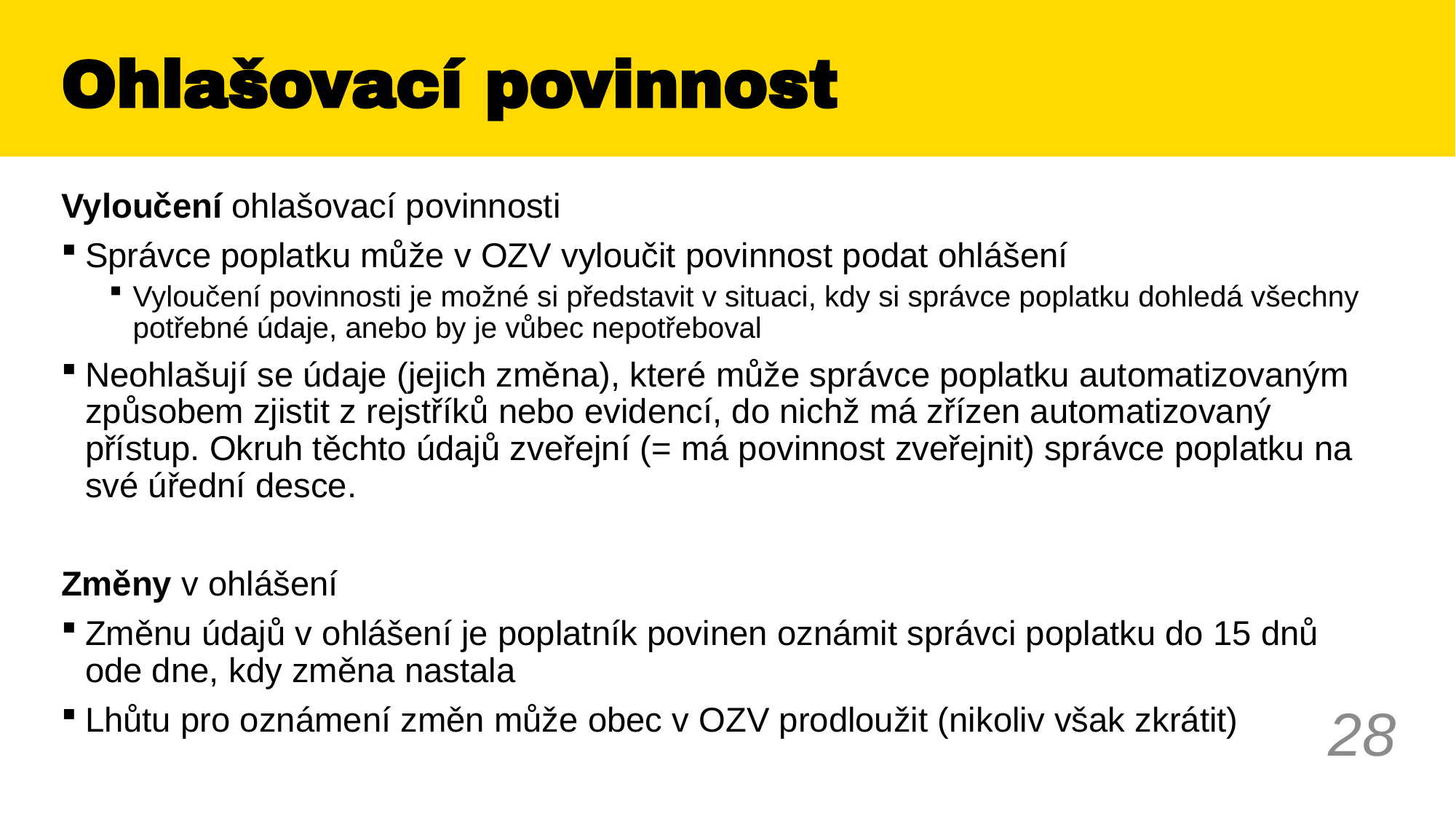

# Ohlašovací povinnost
Vyloučení ohlašovací povinnosti
Správce poplatku může v OZV vyloučit povinnost podat ohlášení
Vyloučení povinnosti je možné si představit v situaci, kdy si správce poplatku dohledá všechny potřebné údaje, anebo by je vůbec nepotřeboval
Neohlašují se údaje (jejich změna), které může správce poplatku automatizovaným způsobem zjistit z rejstříků nebo evidencí, do nichž má zřízen automatizovaný přístup. Okruh těchto údajů zveřejní (= má povinnost zveřejnit) správce poplatku na své úřední desce.

Změny v ohlášení
Změnu údajů v ohlášení je poplatník povinen oznámit správci poplatku do 15 dnů ode dne, kdy změna nastala
Lhůtu pro oznámení změn může obec v OZV prodloužit (nikoliv však zkrátit)

28